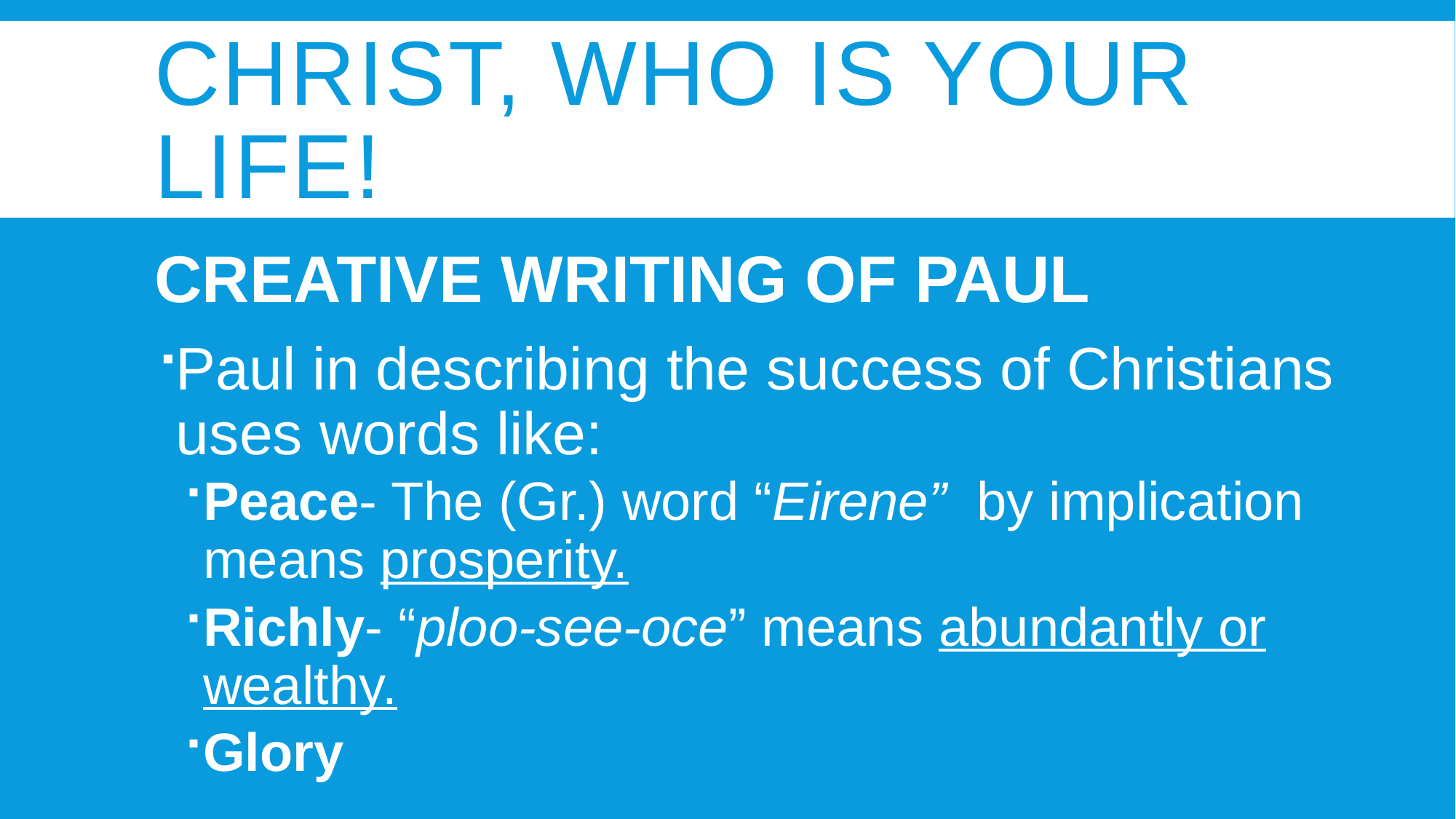

# Christ, who is your Life!
CREATIVE WRITING OF PAUL
Paul in describing the success of Christians uses words like:
Peace- The (Gr.) word “Eirene”  by implication means prosperity.
Richly- “ploo-see-oce” means abundantly or wealthy.
Glory